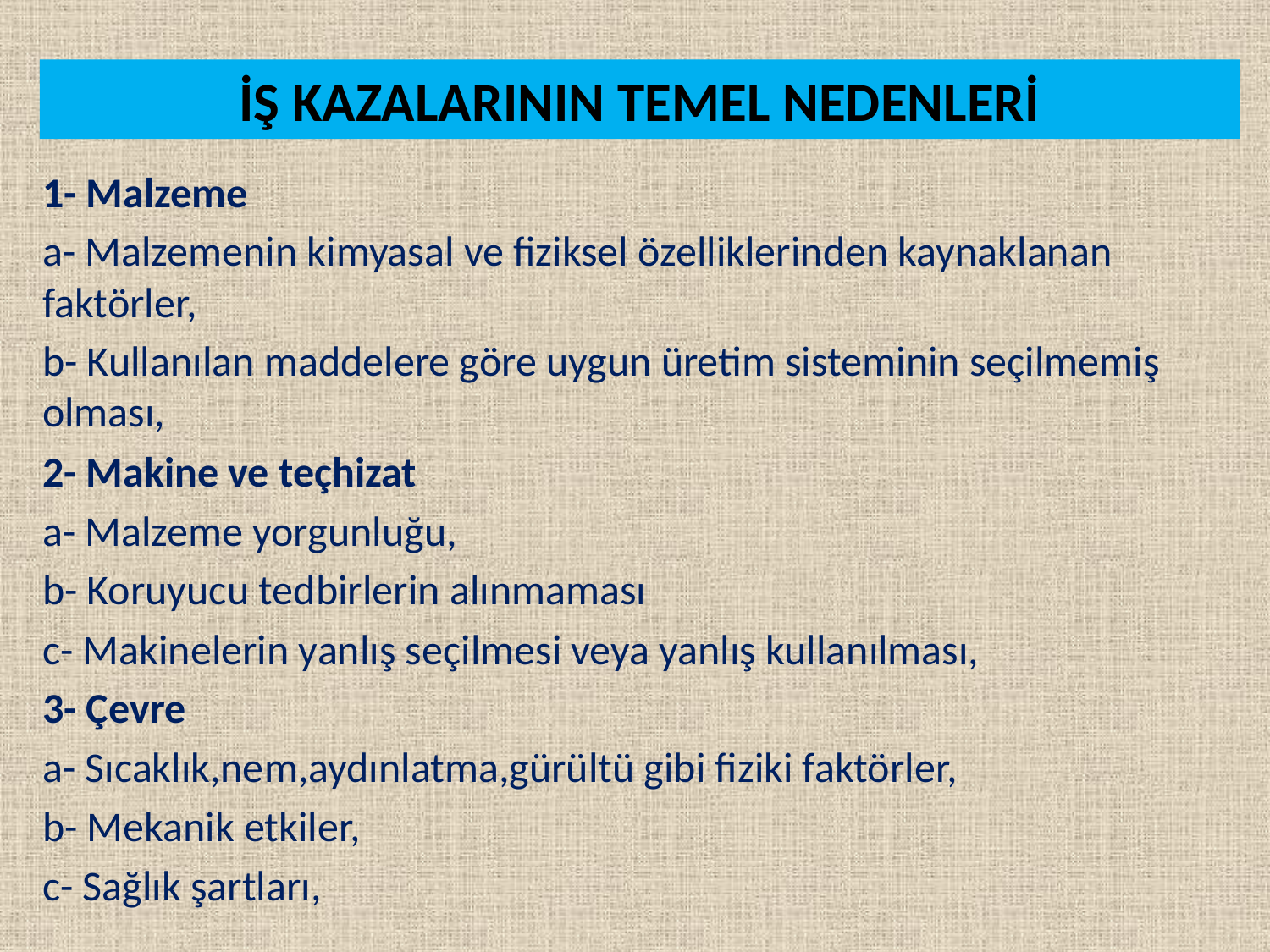

# İŞ KAZALARININ TEMEL NEDENLERİ
1- Malzeme
a- Malzemenin kimyasal ve fiziksel özelliklerinden kaynaklanan faktörler,
b- Kullanılan maddelere göre uygun üretim sisteminin seçilmemiş olması,
2- Makine ve teçhizat
a- Malzeme yorgunluğu,
b- Koruyucu tedbirlerin alınmaması
c- Makinelerin yanlış seçilmesi veya yanlış kullanılması,
3- Çevre
a- Sıcaklık,nem,aydınlatma,gürültü gibi fiziki faktörler,
b- Mekanik etkiler,
c- Sağlık şartları,